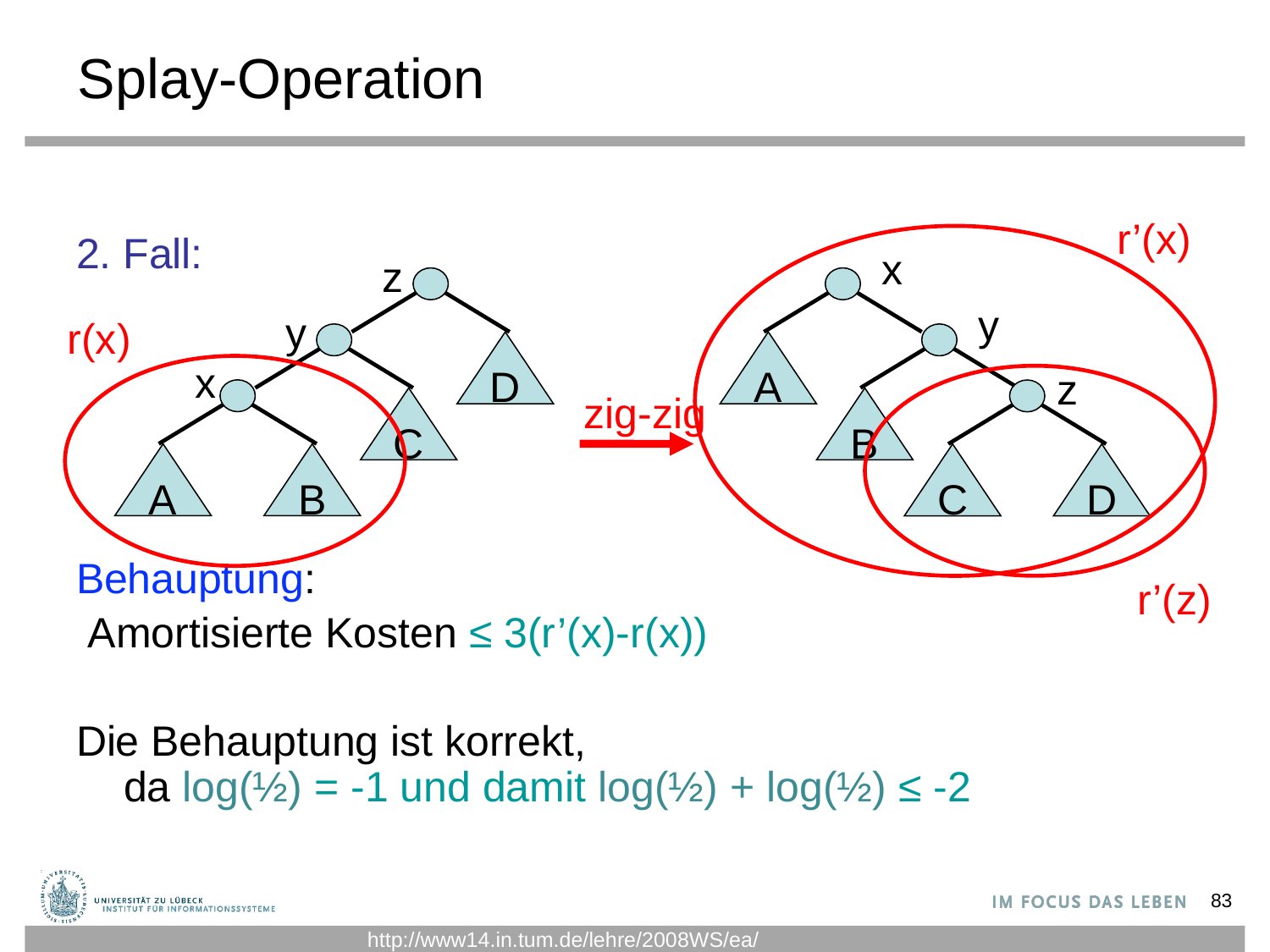

# Splay-Operation
r’(x)

2. Fall:

Behauptung:
 Amortisierte Kosten ≤ 3(r’(x)-r(x))

Die Behauptung ist korrekt,
da log(½) = -1 und damit log(½) + log(½) ≤ -2
x
z

y
y

D
A

x
z

zig-zig

C
B

A
B

C
D
r(x)

r’(z)
83
http://www14.in.tum.de/lehre/2008WS/ea/index.html.de